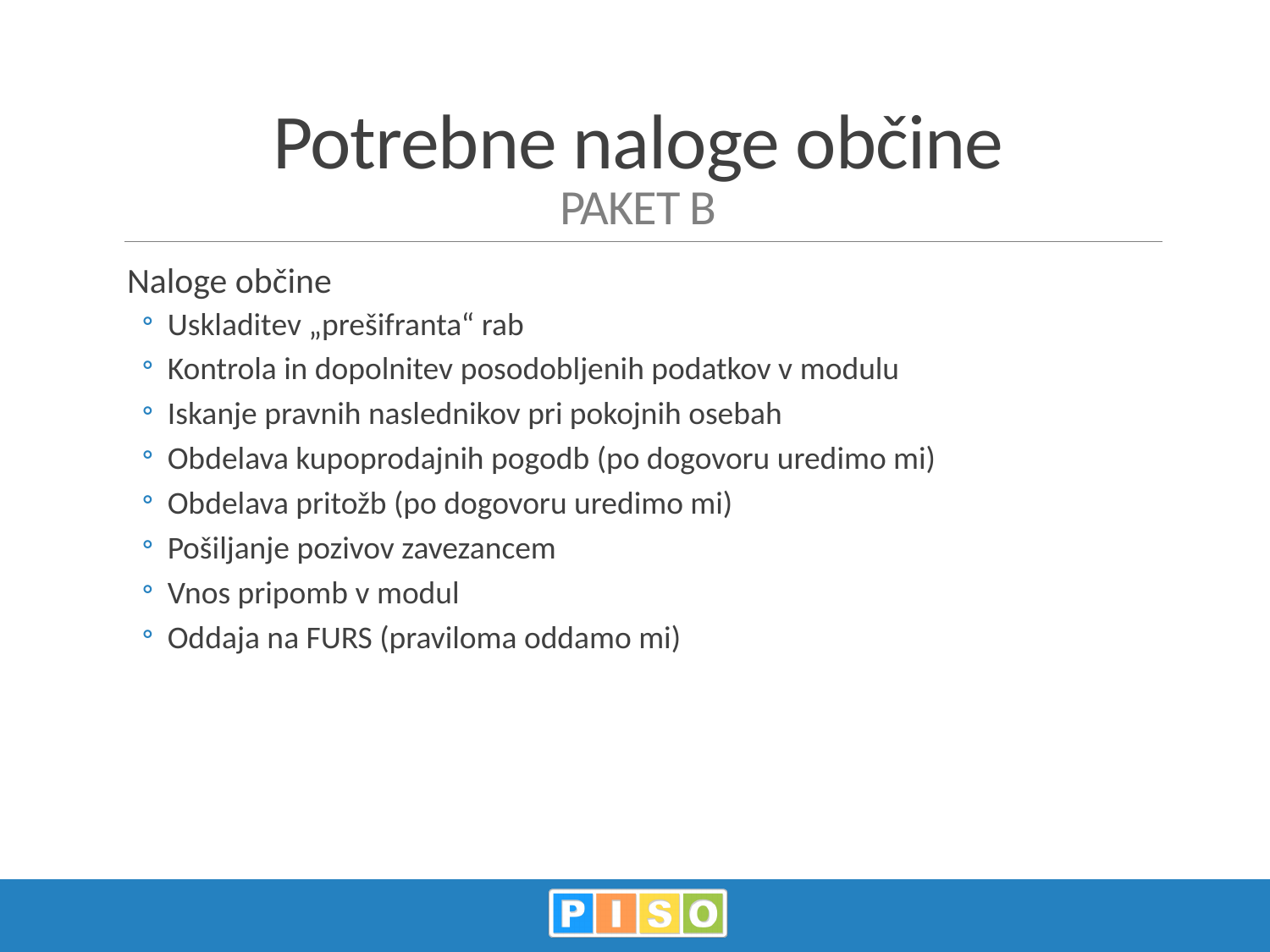

# Potrebne naloge občine PAKET B
Naloge občine
Uskladitev „prešifranta“ rab
Kontrola in dopolnitev posodobljenih podatkov v modulu
Iskanje pravnih naslednikov pri pokojnih osebah
Obdelava kupoprodajnih pogodb (po dogovoru uredimo mi)
Obdelava pritožb (po dogovoru uredimo mi)
Pošiljanje pozivov zavezancem
Vnos pripomb v modul
Oddaja na FURS (praviloma oddamo mi)